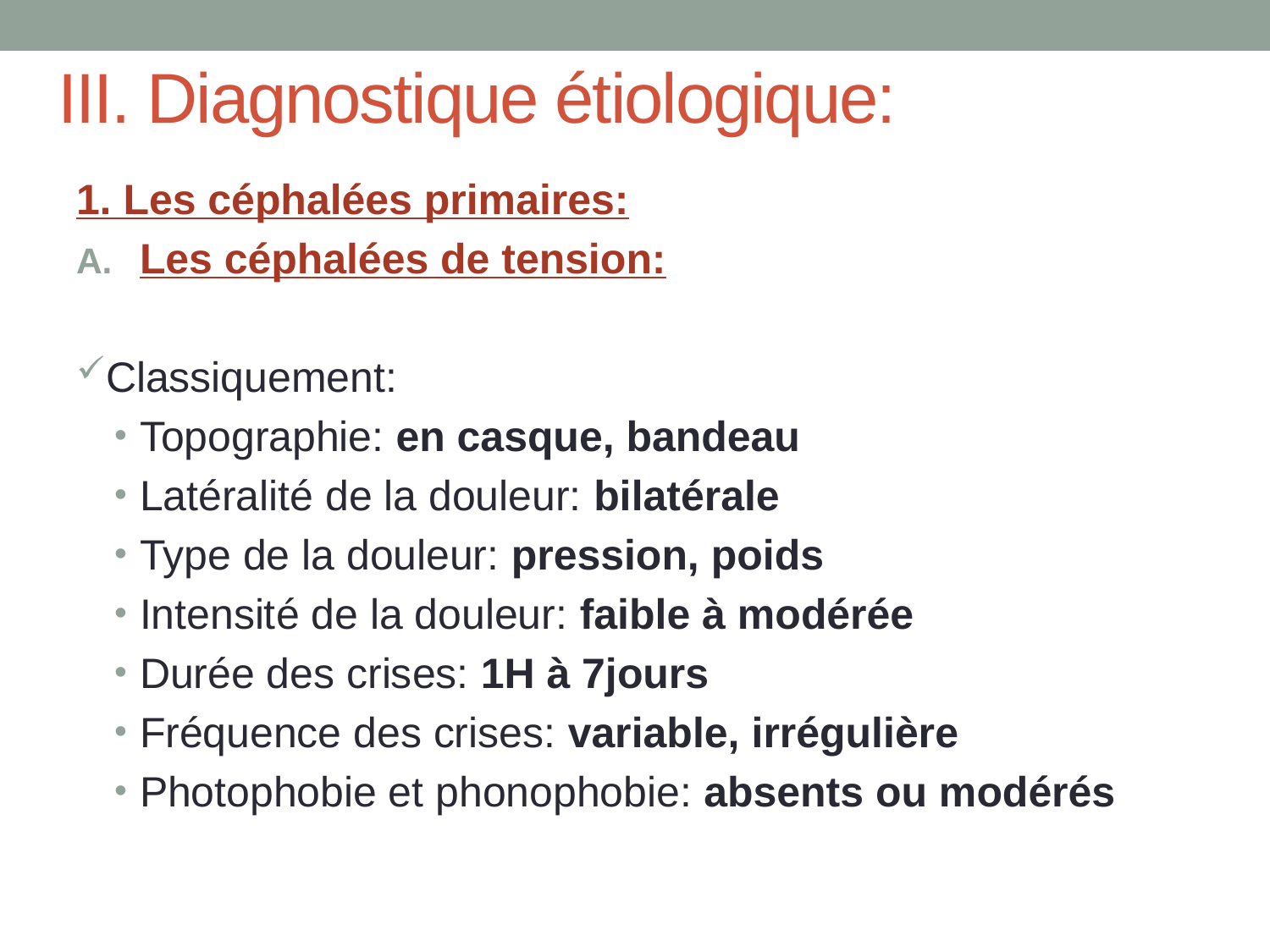

# III. Diagnostique étiologique:
1. Les céphalées primaires:
Les céphalées de tension:

Classiquement:
Topographie: en casque, bandeau
Latéralité de la douleur: bilatérale
Type de la douleur: pression, poids
Intensité de la douleur: faible à modérée
Durée des crises: 1H à 7jours
Fréquence des crises: variable, irrégulière
Photophobie et phonophobie: absents ou modérés